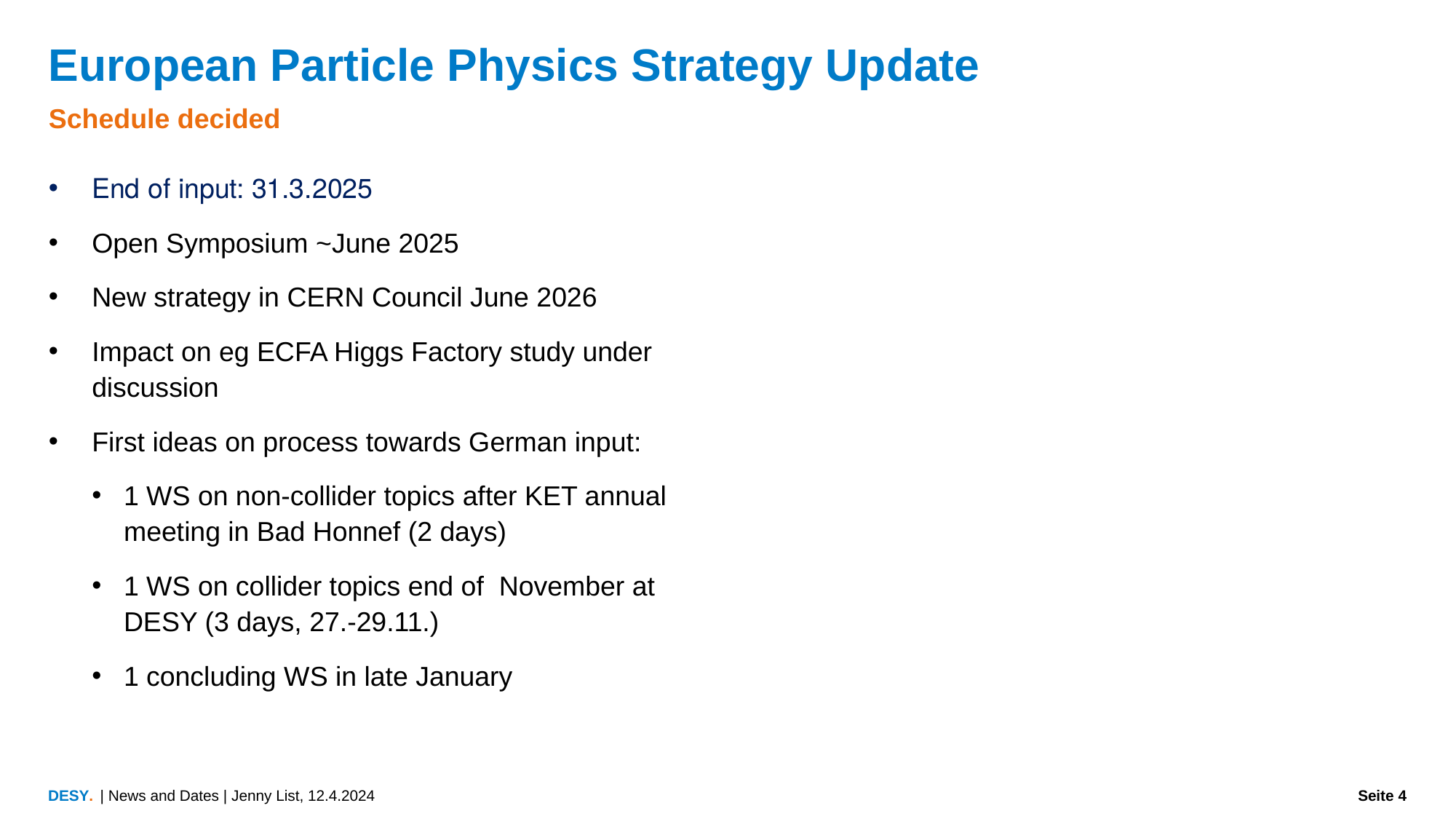

# European Particle Physics Strategy Update
Schedule decided
End of input: 31.3.2025
Open Symposium ~June 2025
New strategy in CERN Council June 2026
Impact on eg ECFA Higgs Factory study under discussion
First ideas on process towards German input:
1 WS on non-collider topics after KET annual meeting in Bad Honnef (2 days)
1 WS on collider topics end of  November at DESY (3 days, 27.-29.11.)
1 concluding WS in late January

| News and Dates | Jenny List, 12.4.2024